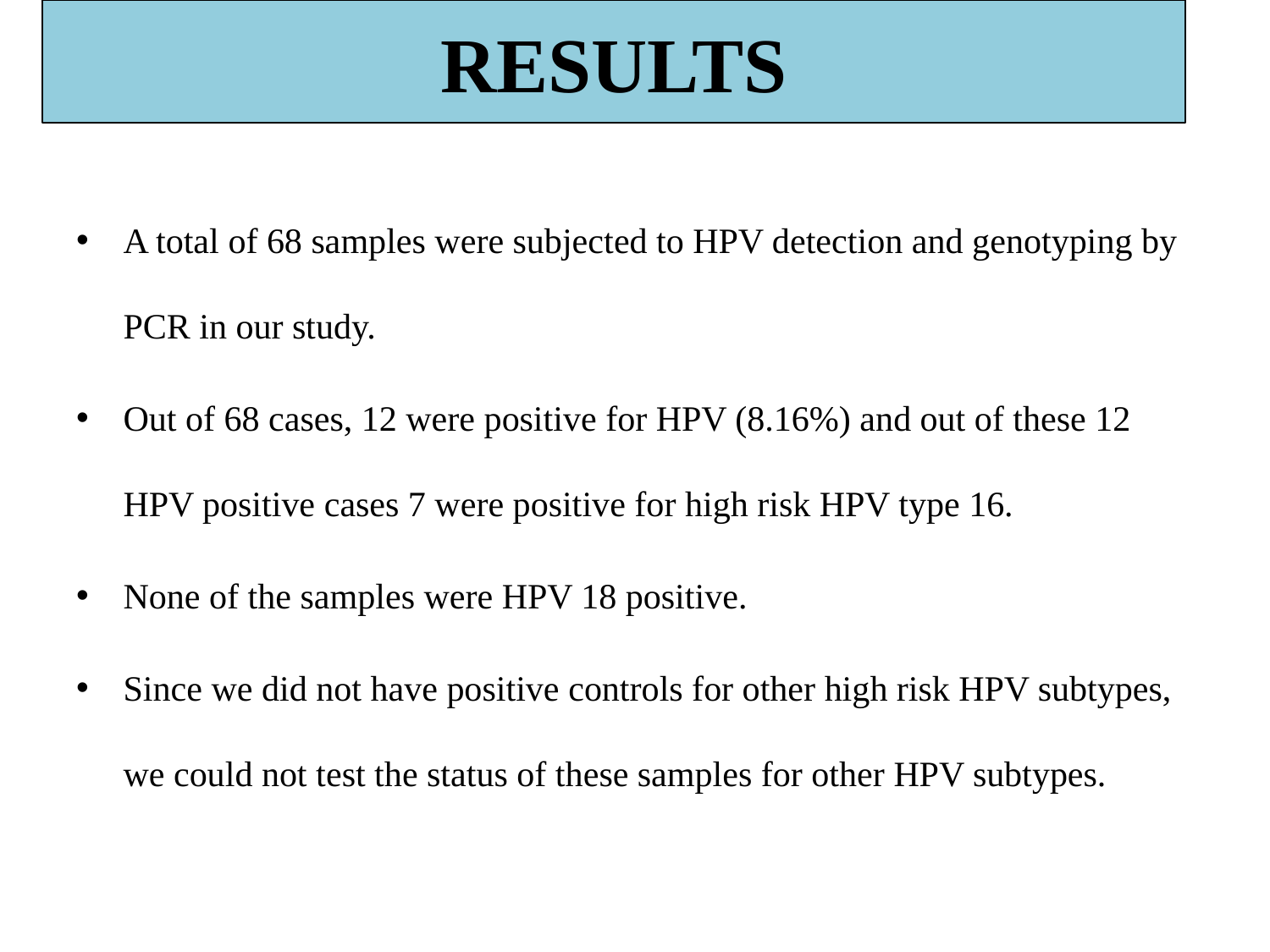

# RESULTS
A total of 68 samples were subjected to HPV detection and genotyping by PCR in our study.
Out of 68 cases, 12 were positive for HPV (8.16%) and out of these 12 HPV positive cases 7 were positive for high risk HPV type 16.
None of the samples were HPV 18 positive.
Since we did not have positive controls for other high risk HPV subtypes, we could not test the status of these samples for other HPV subtypes.